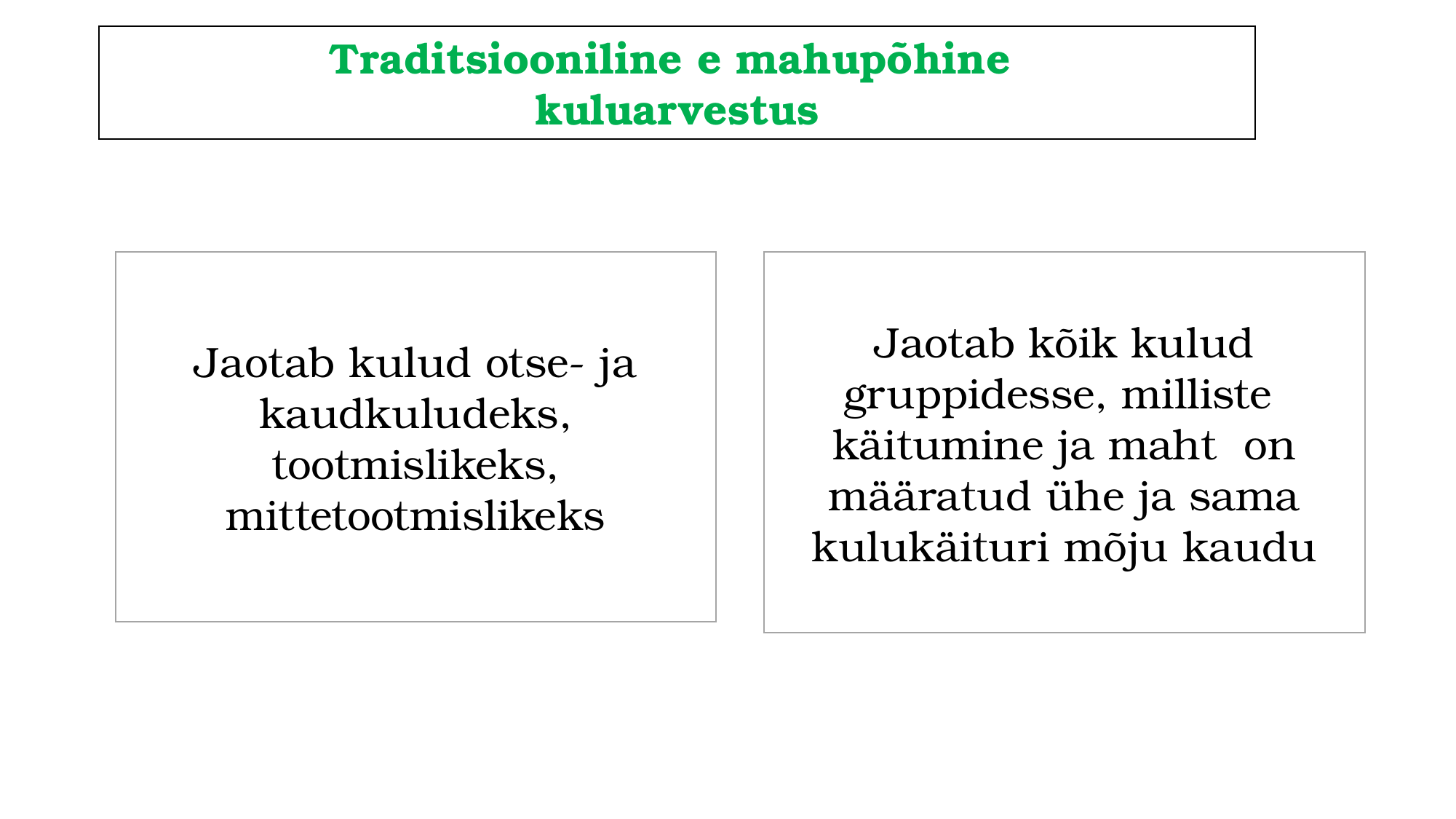

Traditsiooniline e mahupõhine
kuluarvestus
Jaotab kulud otse- ja kaudkuludeks, tootmislikeks, mittetootmislikeks
Jaotab kõik kulud gruppidesse, milliste  käitumine ja maht  on määratud ühe ja sama kulukäituri mõju kaudu